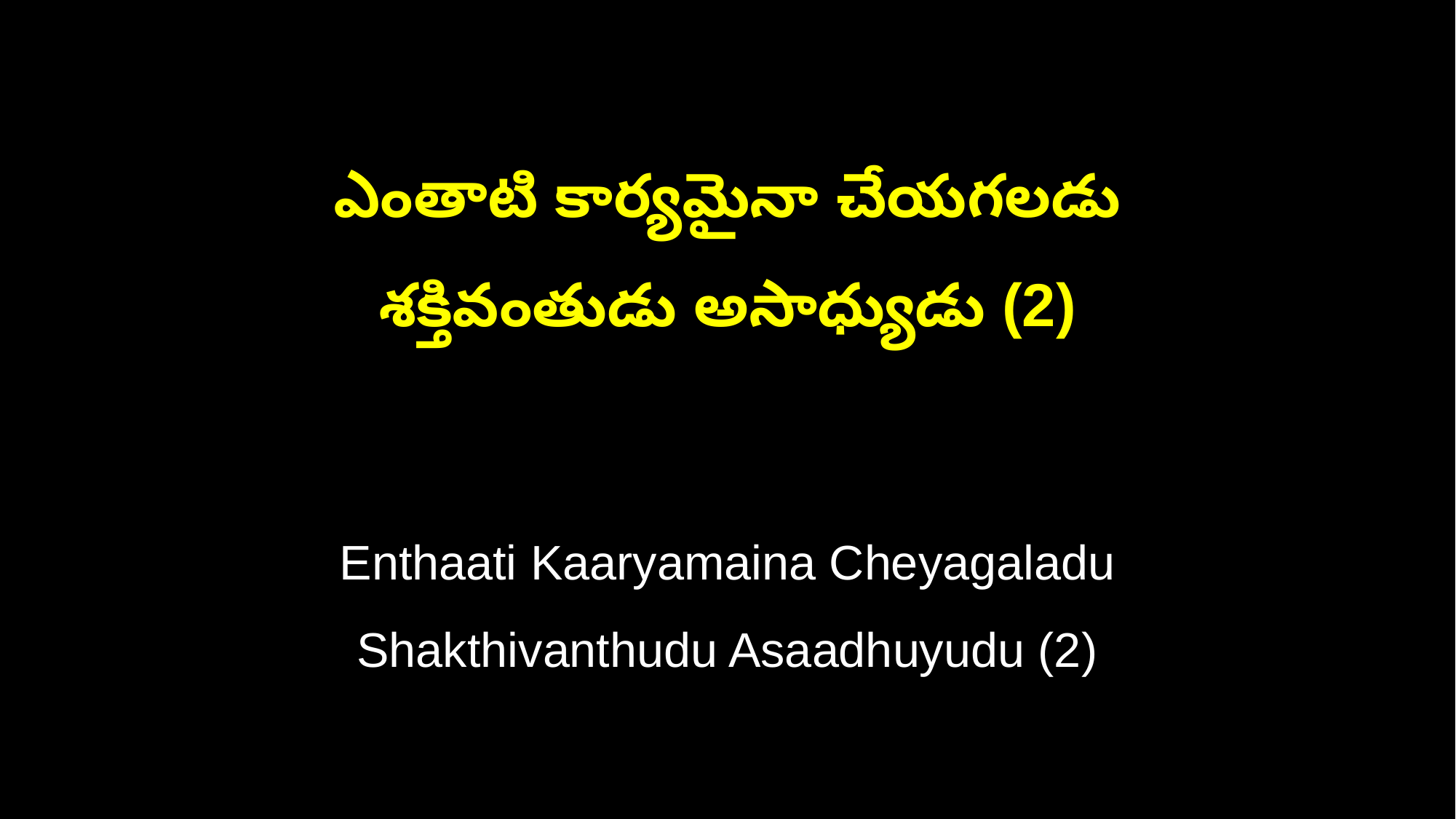

ఎంతాటి కార్యమైనా చేయగలడు
శక్తివంతుడు అసాధ్యుడు (2)
Enthaati Kaaryamaina Cheyagaladu
Shakthivanthudu Asaadhuyudu (2)